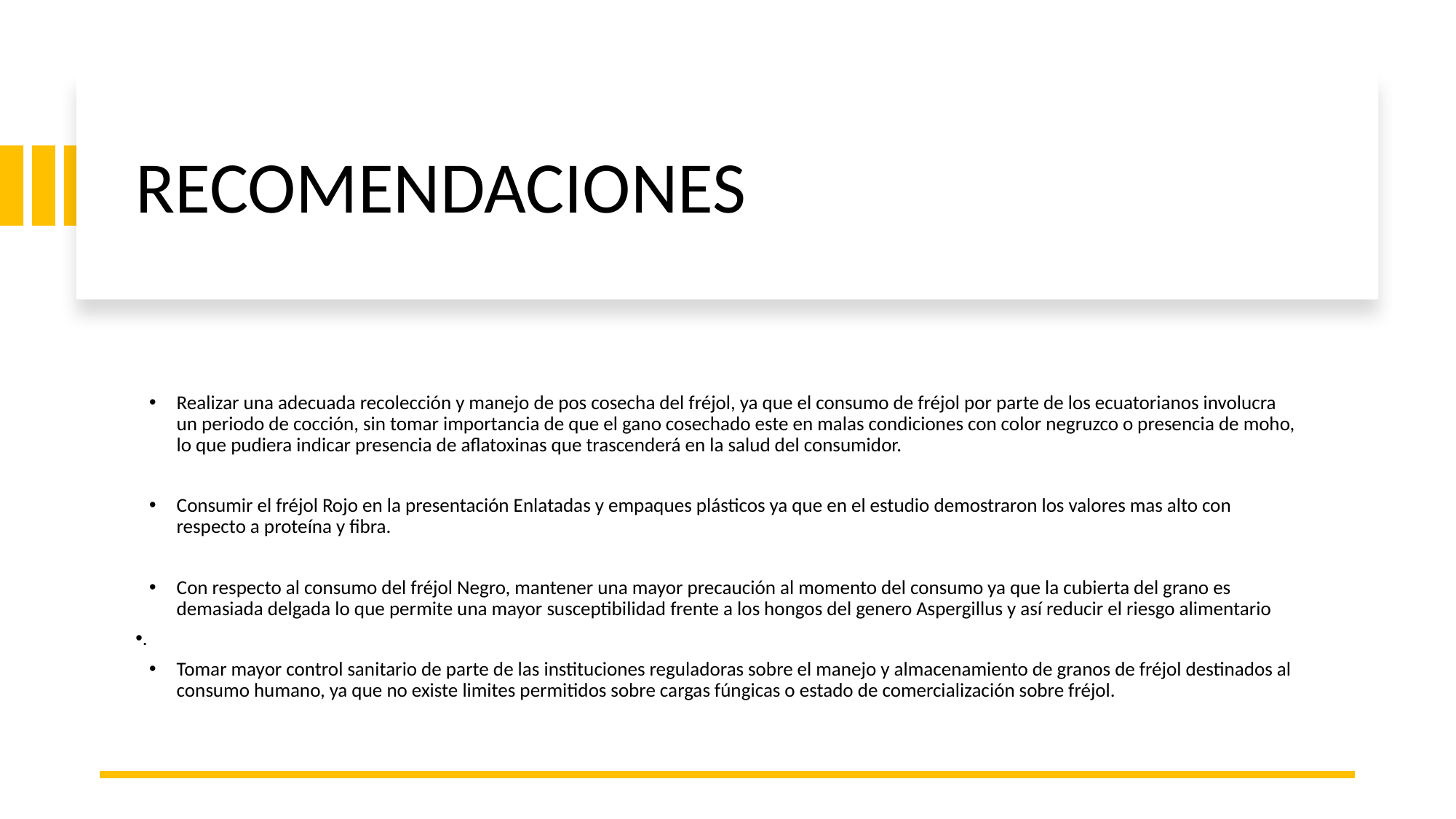

RECOMENDACIONES

Realizar una adecuada recolección y manejo de pos cosecha del fréjol, ya que el consumo de fréjol por parte de los ecuatorianos involucra un periodo de cocción, sin tomar importancia de que el gano cosechado este en malas condiciones con color negruzco o presencia de moho, lo que pudiera indicar presencia de aflatoxinas que trascenderá en la salud del consumidor.

Consumir el fréjol Rojo en la presentación Enlatadas y empaques plásticos ya que en el estudio demostraron los valores mas alto con respecto a proteína y fibra.

Con respecto al consumo del fréjol Negro, mantener una mayor precaución al momento del consumo ya que la cubierta del grano es demasiada delgada lo que permite una mayor susceptibilidad frente a los hongos del genero Aspergillus y así reducir el riesgo alimentario
.
Tomar mayor control sanitario de parte de las instituciones reguladoras sobre el manejo y almacenamiento de granos de fréjol destinados al consumo humano, ya que no existe limites permitidos sobre cargas fúngicas o estado de comercialización sobre fréjol.